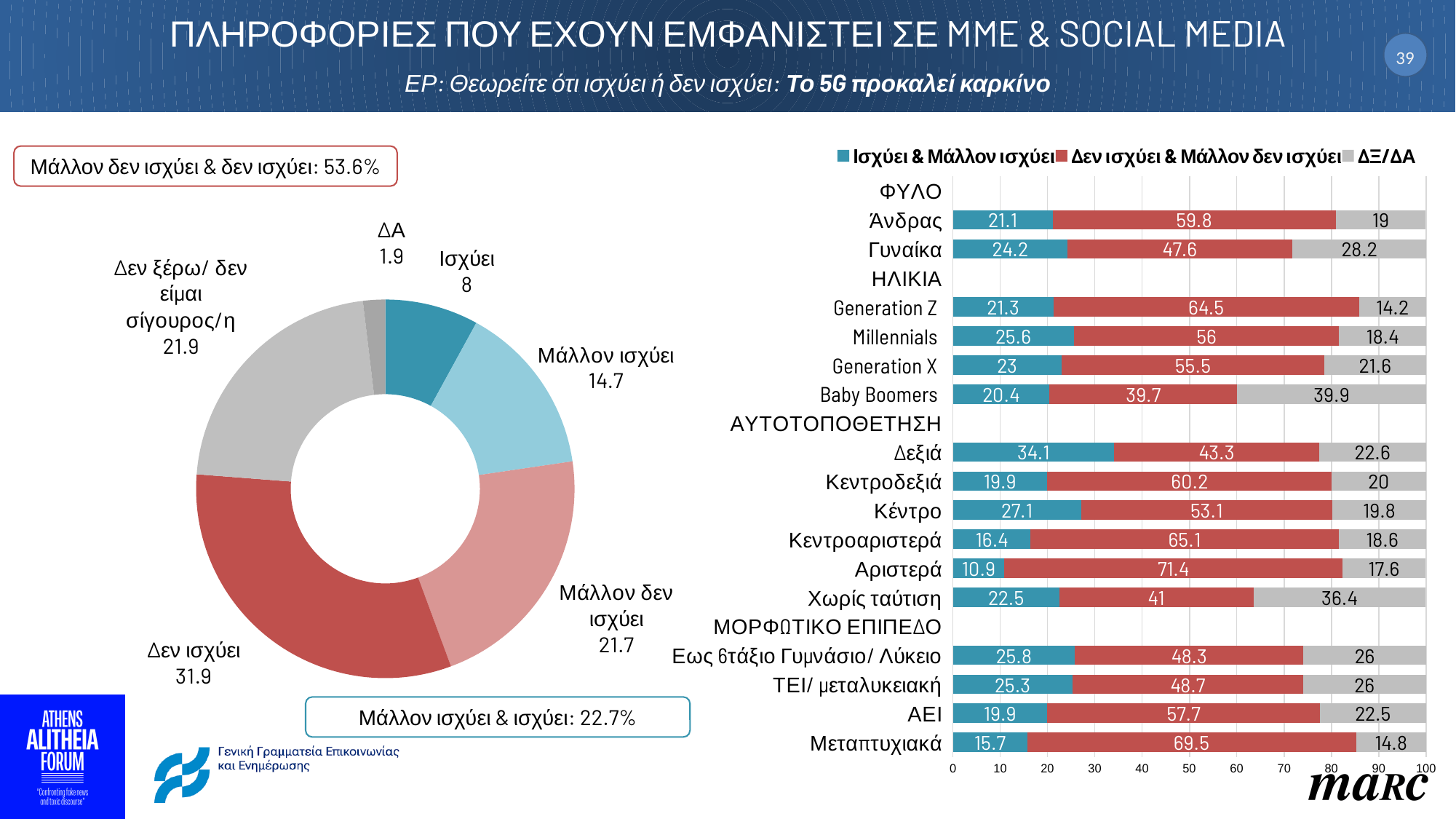

# ΠΛΗΡΟΦΟΡΙΕΣ ΠΟΥ ΕΧΟΥΝ ΕΜΦΑΝΙΣΤΕΙ ΣΕ MME & SOCIAL MEDIA ΕΡ: Θεωρείτε ότι ισχύει ή δεν ισχύει: Το 5G προκαλεί καρκίνο
39

### Chart

| Category | Iσχύει & Μάλλον ισχύει | Δεν ισχύει & Μάλλον δεν ισχύει | ΔΞ/ΔΑ |
|---|---|---|---|
| ΦΥΛΟ | None | None | None |
| Άνδρας | 21.1 | 59.8 | 19.0 |
| Γυναίκα | 24.2 | 47.6 | 28.200000000000003 |
| ΗΛΙΚΙΑ | None | None | None |
| Generation Z  | 21.3 | 64.5 | 14.2 |
| Millennials  | 25.6 | 56.0 | 18.4 |
| Generation X  | 23.0 | 55.5 | 21.599999999999998 |
| Baby Boomers  | 20.4 | 39.7 | 39.9 |
| ΑΥΤΟΤΟΠΟΘΕΤΗΣΗ | None | None | None |
| Δεξιά | 34.099999999999994 | 43.3 | 22.6 |
| Κεντροδεξιά | 19.9 | 60.2 | 20.0 |
| Κέντρο | 27.1 | 53.1 | 19.8 |
| Κεντροαριστερά | 16.4 | 65.1 | 18.6 |
| Αριστερά | 10.9 | 71.4 | 17.6 |
| Χωρίς ταύτιση | 22.5 | 41.0 | 36.4 |
| ΜΟΡΦΩΤΙΚΟ ΕΠΙΠΕΔΟ | None | None | None |
| Εως 6τάξιο Γυμνάσιο/ Λύκειο | 25.8 | 48.3 | 26.0 |
| ΤΕΙ/ μεταλυκειακή | 25.3 | 48.7 | 26.0 |
| ΑΕΙ | 19.9 | 57.7 | 22.5 |
| Μεταπτυχιακά | 15.7 | 69.5 | 14.8 |
Μάλλον δεν ισχύει & δεν ισχύει: 53.6%

### Chart

| Category | Στήλη1 |
|---|---|
| Ισχύει | 8.0 |
| Μάλλον ισχύει | 14.7 |
| Μάλλον δεν ισχύει | 21.7 |
| Δεν ισχύει | 31.9 |
| Δεν ξέρω/ δεν είμαι σίγουρος/η | 21.9 |
| ΔΑ | 1.9 |
Μάλλον ισχύει & ισχύει: 22.7%